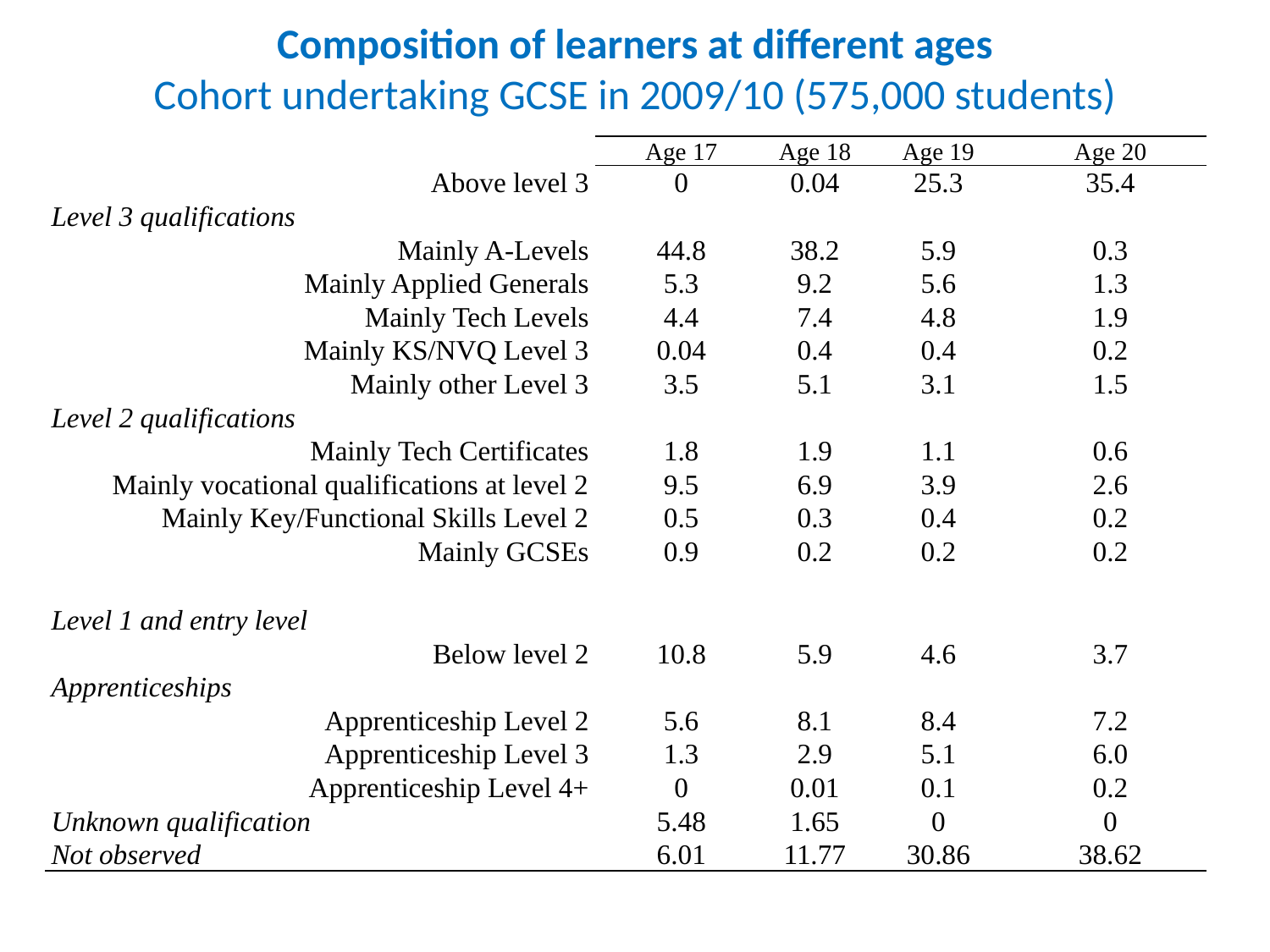

# Composition of learners at different ages Cohort undertaking GCSE in 2009/10 (575,000 students)
|  | Age 17 | Age 18 | Age 19 | Age 20 |
| --- | --- | --- | --- | --- |
| Above level 3 | 0 | 0.04 | 25.3 | 35.4 |
| Level 3 qualifications |  |  |  |  |
| Mainly A-Levels | 44.8 | 38.2 | 5.9 | 0.3 |
| Mainly Applied Generals | 5.3 | 9.2 | 5.6 | 1.3 |
| Mainly Tech Levels | 4.4 | 7.4 | 4.8 | 1.9 |
| Mainly KS/NVQ Level 3 | 0.04 | 0.4 | 0.4 | 0.2 |
| Mainly other Level 3 | 3.5 | 5.1 | 3.1 | 1.5 |
| Level 2 qualifications |  |  |  |  |
| Mainly Tech Certificates | 1.8 | 1.9 | 1.1 | 0.6 |
| Mainly vocational qualifications at level 2 | 9.5 | 6.9 | 3.9 | 2.6 |
| Mainly Key/Functional Skills Level 2 | 0.5 | 0.3 | 0.4 | 0.2 |
| Mainly GCSEs | 0.9 | 0.2 | 0.2 | 0.2 |
|  |  |  |  |  |
| Level 1 and entry level |  |  |  |  |
| Below level 2 | 10.8 | 5.9 | 4.6 | 3.7 |
| Apprenticeships |  |  |  |  |
| Apprenticeship Level 2 | 5.6 | 8.1 | 8.4 | 7.2 |
| Apprenticeship Level 3 | 1.3 | 2.9 | 5.1 | 6.0 |
| Apprenticeship Level 4+ | 0 | 0.01 | 0.1 | 0.2 |
| Unknown qualification | 5.48 | 1.65 | 0 | 0 |
| Not observed | 6.01 | 11.77 | 30.86 | 38.62 |